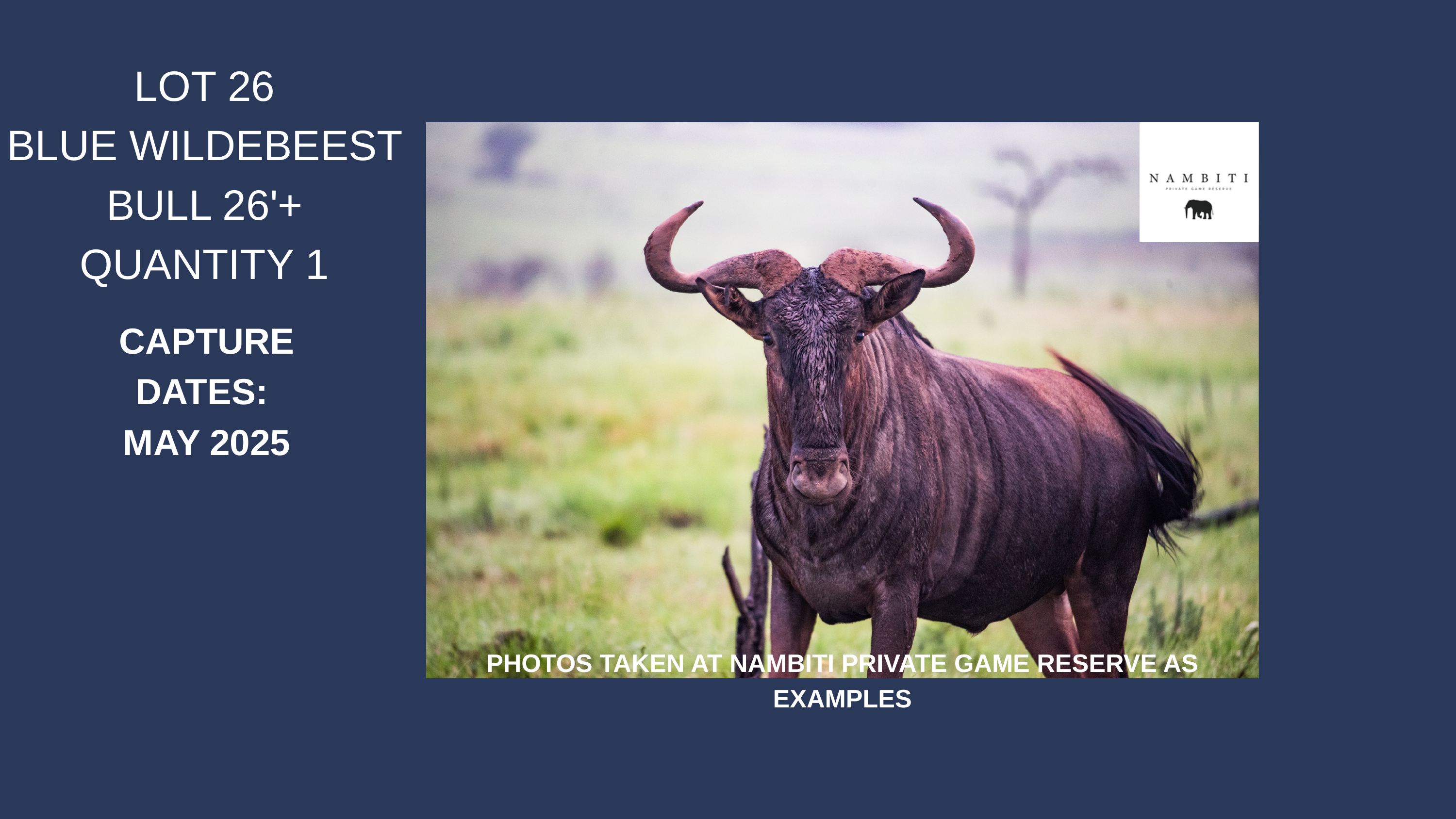

LOT 26
BLUE WILDEBEEST BULL 26'+
QUANTITY 1

CAPTURE DATES:
MAY 2025
PHOTOS TAKEN AT NAMBITI PRIVATE GAME RESERVE AS EXAMPLES